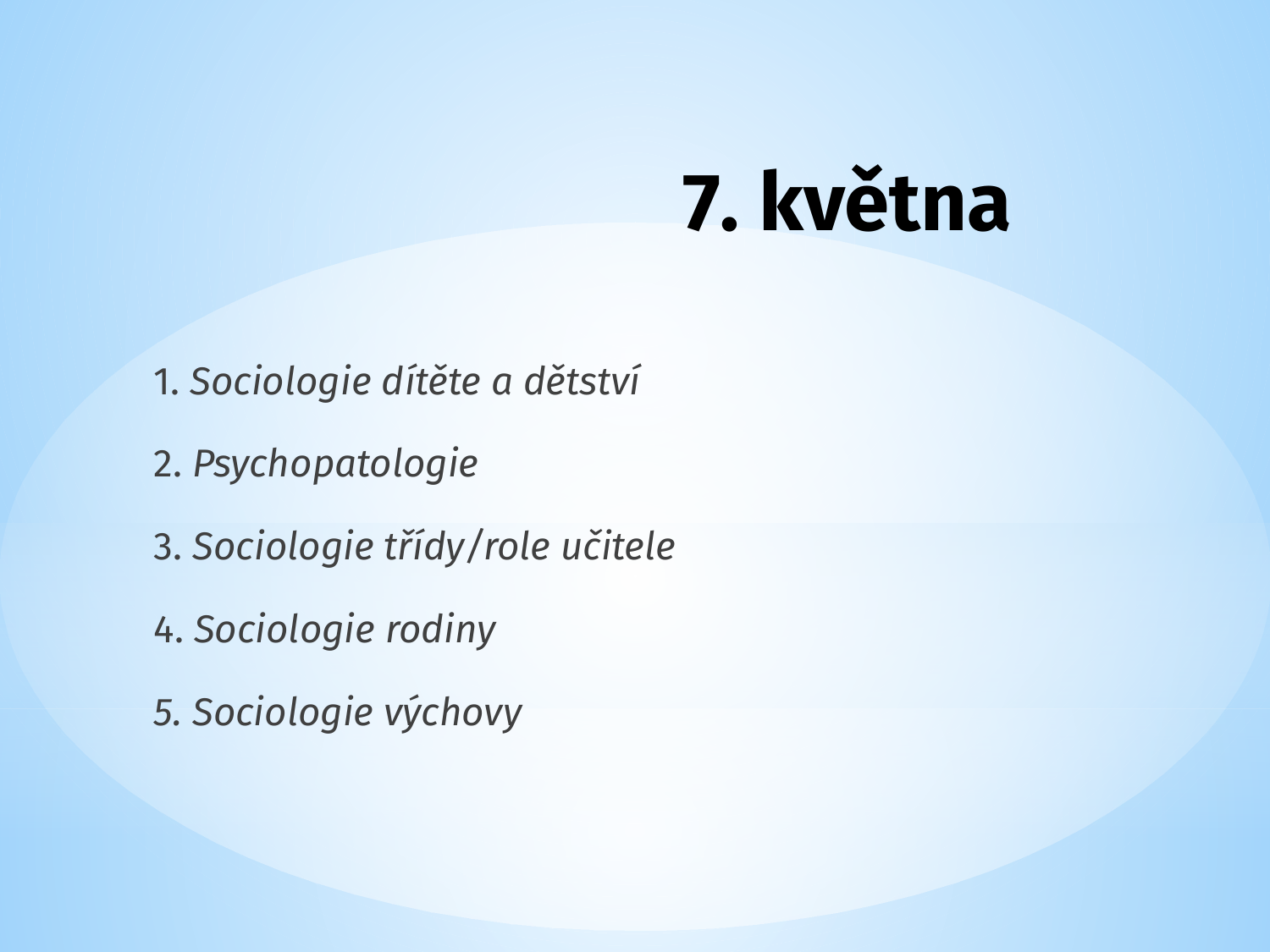

# 7. května
1. Sociologie dítěte a dětství
2. Psychopatologie
3. Sociologie třídy/role učitele
4. Sociologie rodiny
5. Sociologie výchovy